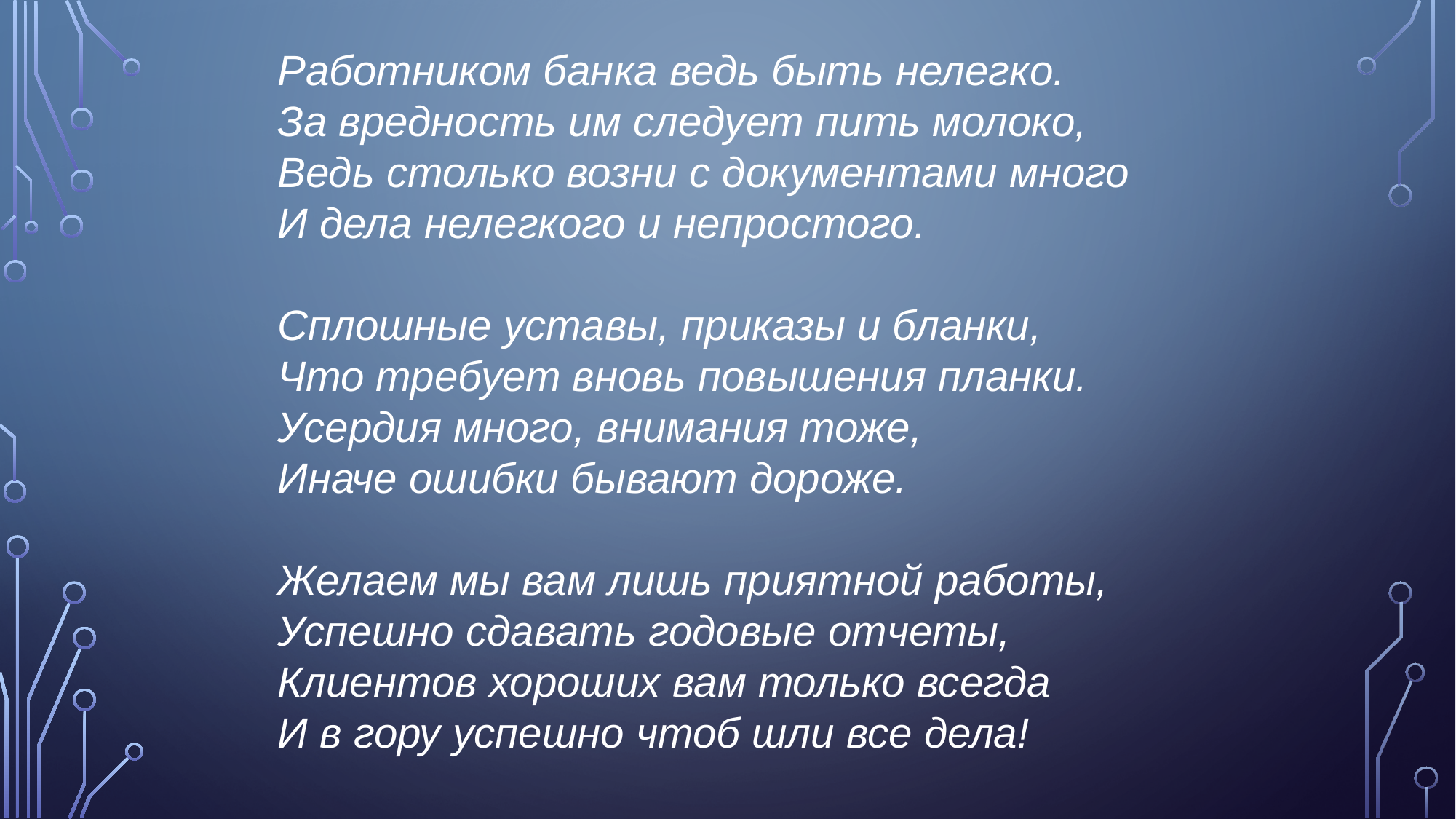

Работником банка ведь быть нелегко.
За вредность им следует пить молоко,
Ведь столько возни с документами много
И дела нелегкого и непростого.

Сплошные уставы, приказы и бланки,
Что требует вновь повышения планки.
Усердия много, внимания тоже,
Иначе ошибки бывают дороже.

Желаем мы вам лишь приятной работы,
Успешно сдавать годовые отчеты,
Клиентов хороших вам только всегда
И в гору успешно чтоб шли все дела!